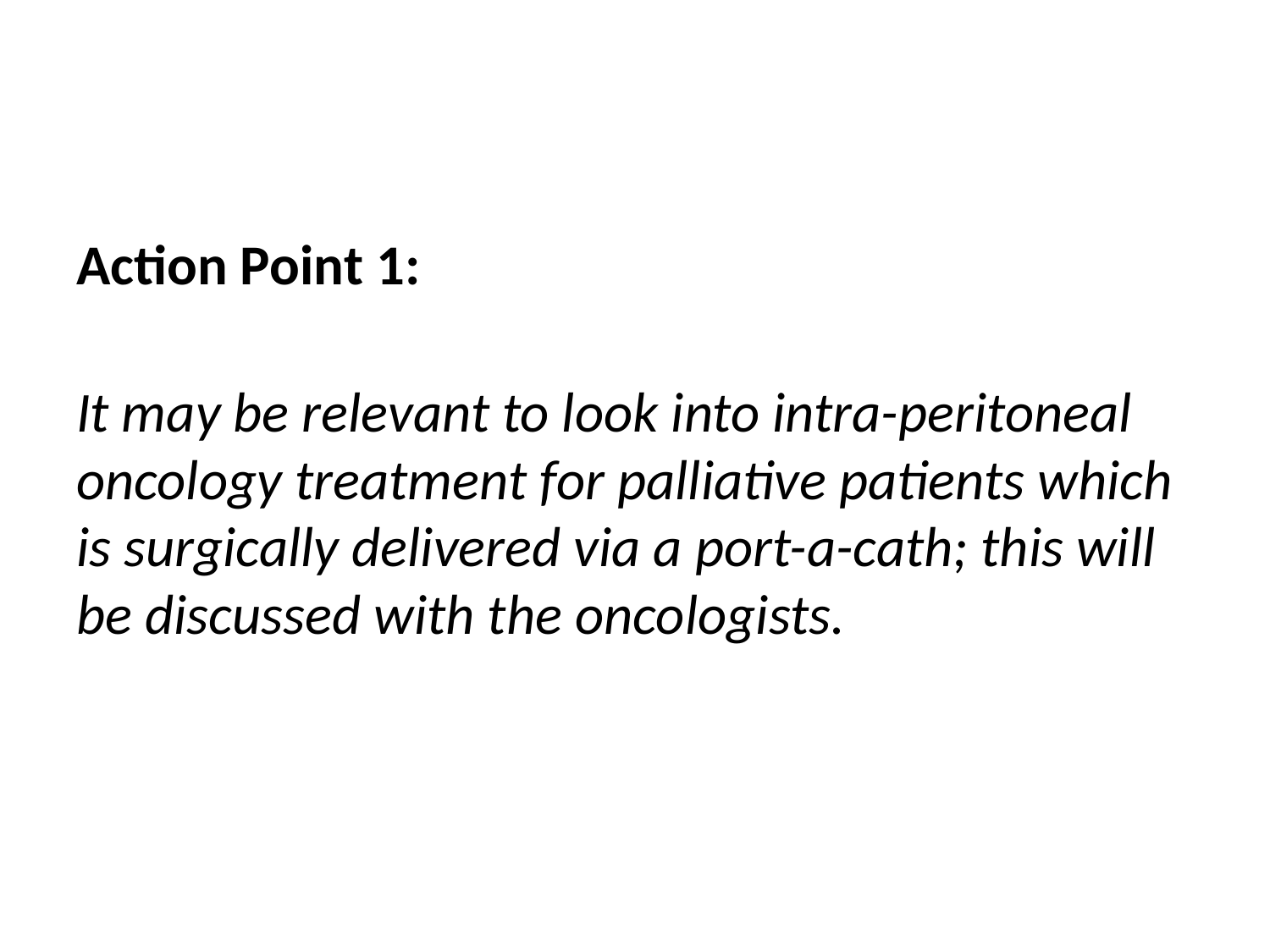

#
Action Point 1:

It may be relevant to look into intra-peritoneal oncology treatment for palliative patients which is surgically delivered via a port-a-cath; this will be discussed with the oncologists.